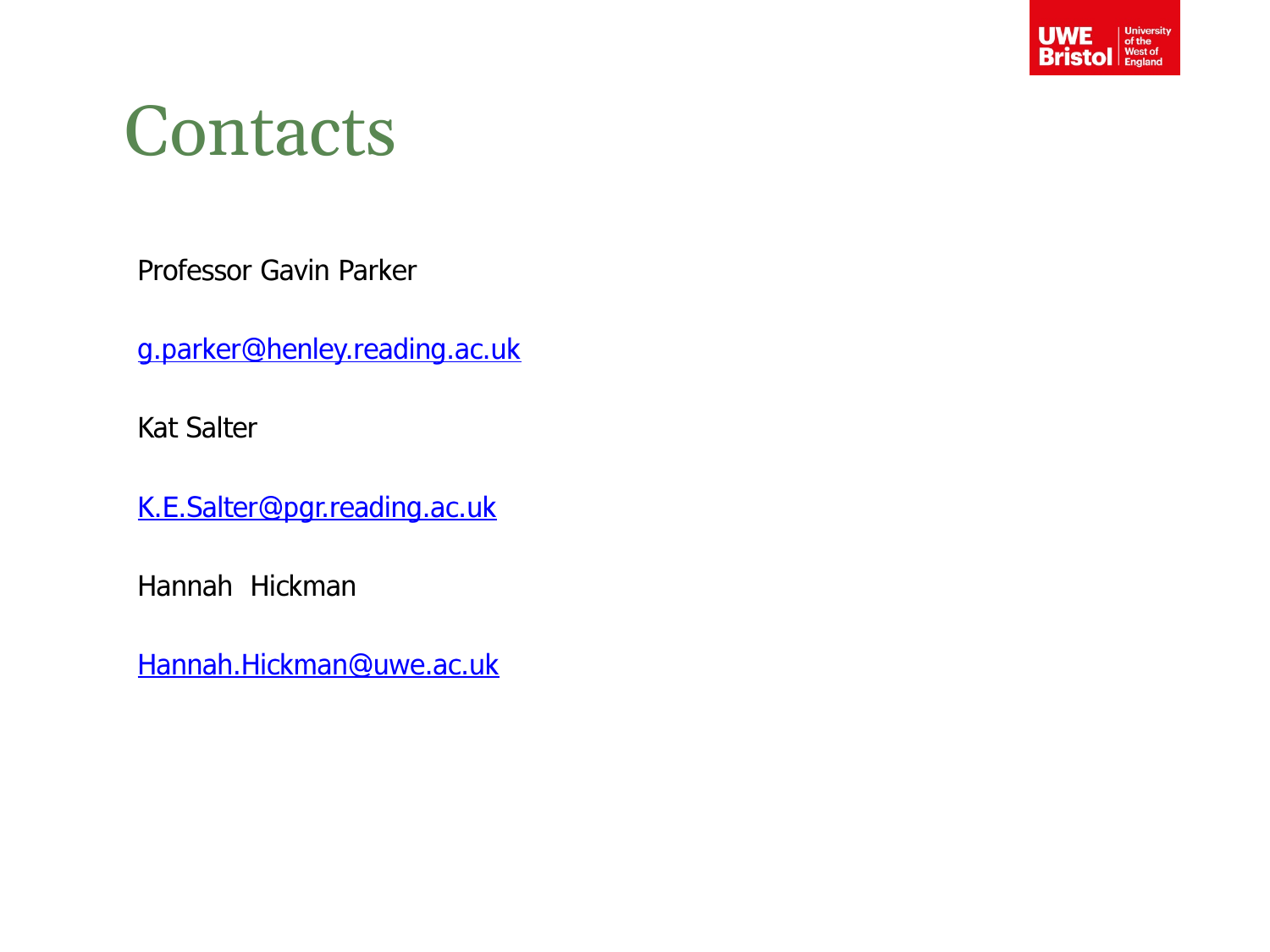

Contacts
Professor Gavin Parker

g.parker@henley.reading.ac.uk

Kat Salter

K.E.Salter@pgr.reading.ac.uk

Hannah  Hickman

Hannah.Hickman@uwe.ac.uk